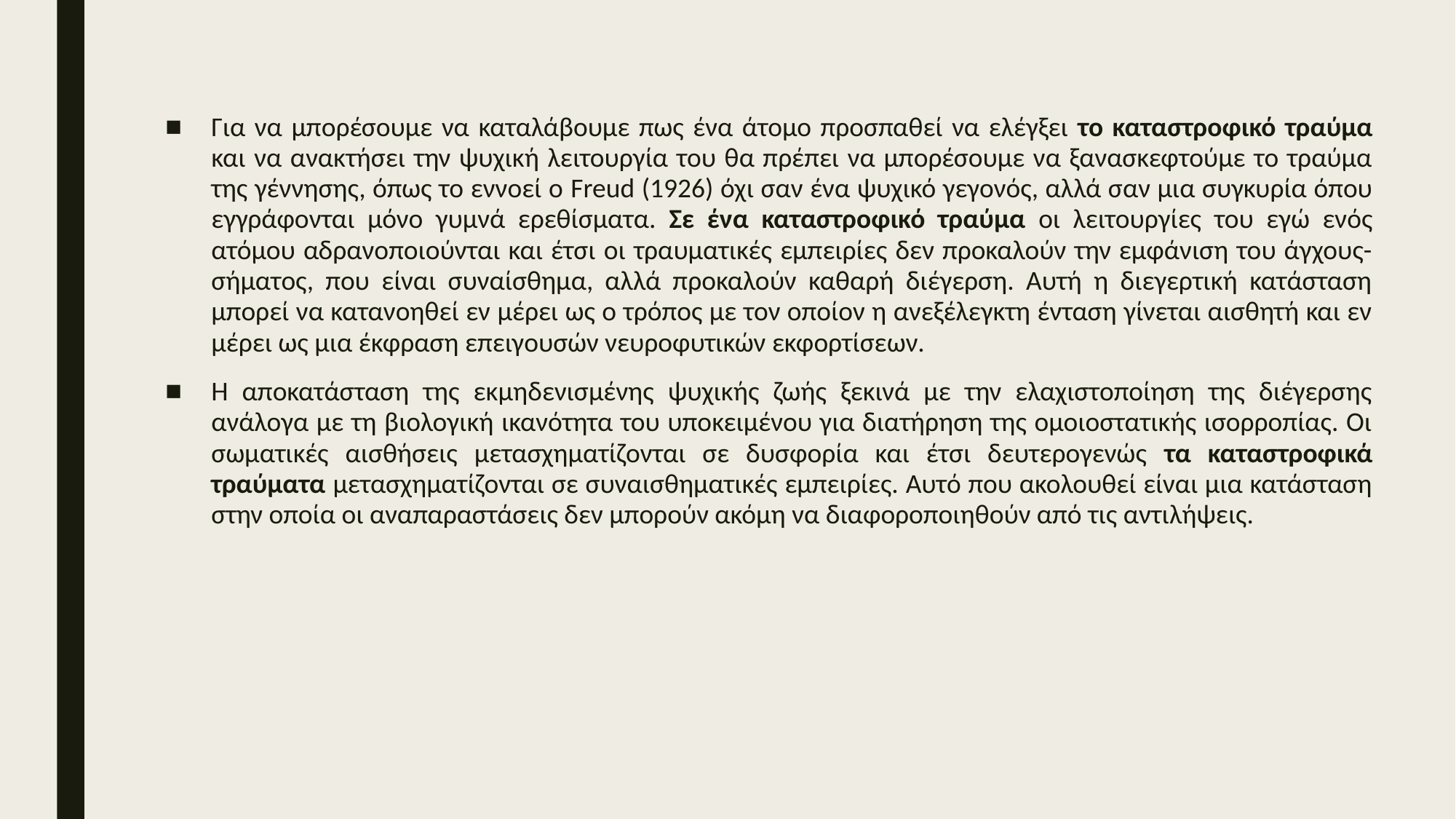

Για να μπορέσουμε να καταλάβουμε πως ένα άτομο προσπαθεί να ελέγξει το καταστροφικό τραύμα και να ανακτήσει την ψυχική λειτουργία του θα πρέπει να μπορέσουμε να ξανασκεφτούμε το τραύμα της γέννησης, όπως το εννοεί ο Freud (1926) όχι σαν ένα ψυχικό γεγονός, αλλά σαν μια συγκυρία όπου εγγράφονται μόνο γυμνά ερεθίσματα. Σε ένα καταστροφικό τραύμα οι λειτουργίες του εγώ ενός ατόμου αδρανοποιούνται και έτσι οι τραυματικές εμπειρίες δεν προκαλούν την εμφάνιση του άγχους-σήματος, που είναι συναίσθημα, αλλά προκαλούν καθαρή διέγερση. Αυτή η διεγερτική κατάσταση μπορεί να κατανοηθεί εν μέρει ως ο τρόπος με τον οποίον η ανεξέλεγκτη ένταση γίνεται αισθητή και εν μέρει ως μια έκφραση επειγουσών νευροφυτικών εκφορτίσεων.
Η αποκατάσταση της εκμηδενισμένης ψυχικής ζωής ξεκινά με την ελαχιστοποίηση της διέγερσης ανάλογα με τη βιολογική ικανότητα του υποκειμένου για διατήρηση της ομοιοστατικής ισορροπίας. Οι σωματικές αισθήσεις μετασχηματίζονται σε δυσφορία και έτσι δευτερογενώς τα καταστροφικά τραύματα μετασχηματίζονται σε συναισθηματικές εμπειρίες. Αυτό που ακολουθεί είναι μια κατάσταση στην οποία οι αναπαραστάσεις δεν μπορούν ακόμη να διαφοροποιηθούν από τις αντιλήψεις.